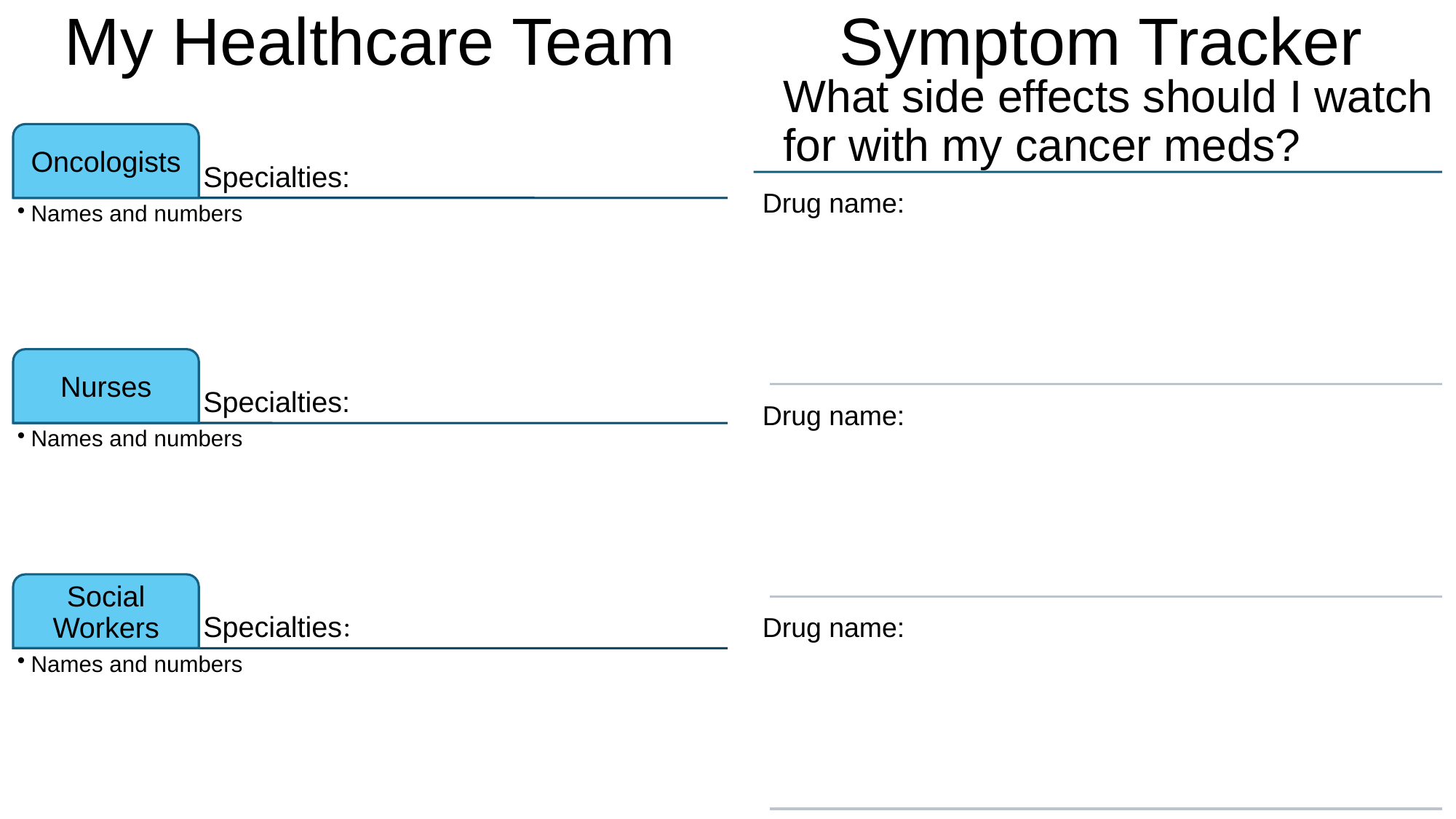

Symptom Tracker
My Healthcare Team
What side effects should I watch for with my cancer meds?

Specialties:
Oncologists
Names and numbers
Specialties:
Nurses
Names and numbers
Specialties:
Social Workers
Names and numbers
Drug name:
Drug name:
Drug name: